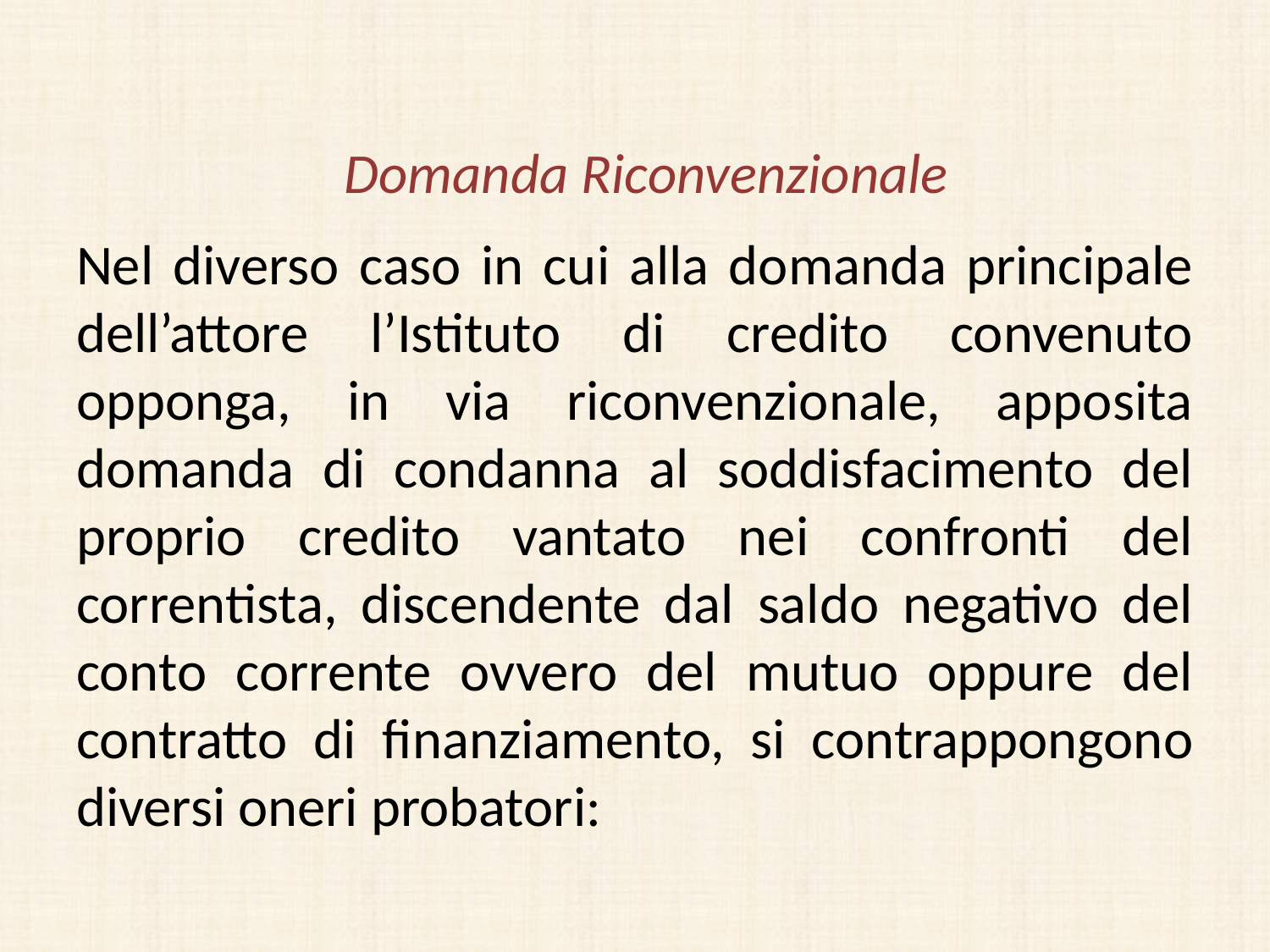

# Domanda Riconvenzionale
Nel diverso caso in cui alla domanda principale dell’attore l’Istituto di credito convenuto opponga, in via riconvenzionale, apposita domanda di condanna al soddisfacimento del proprio credito vantato nei confronti del correntista, discendente dal saldo negativo del conto corrente ovvero del mutuo oppure del contratto di finanziamento, si contrappongono diversi oneri probatori: